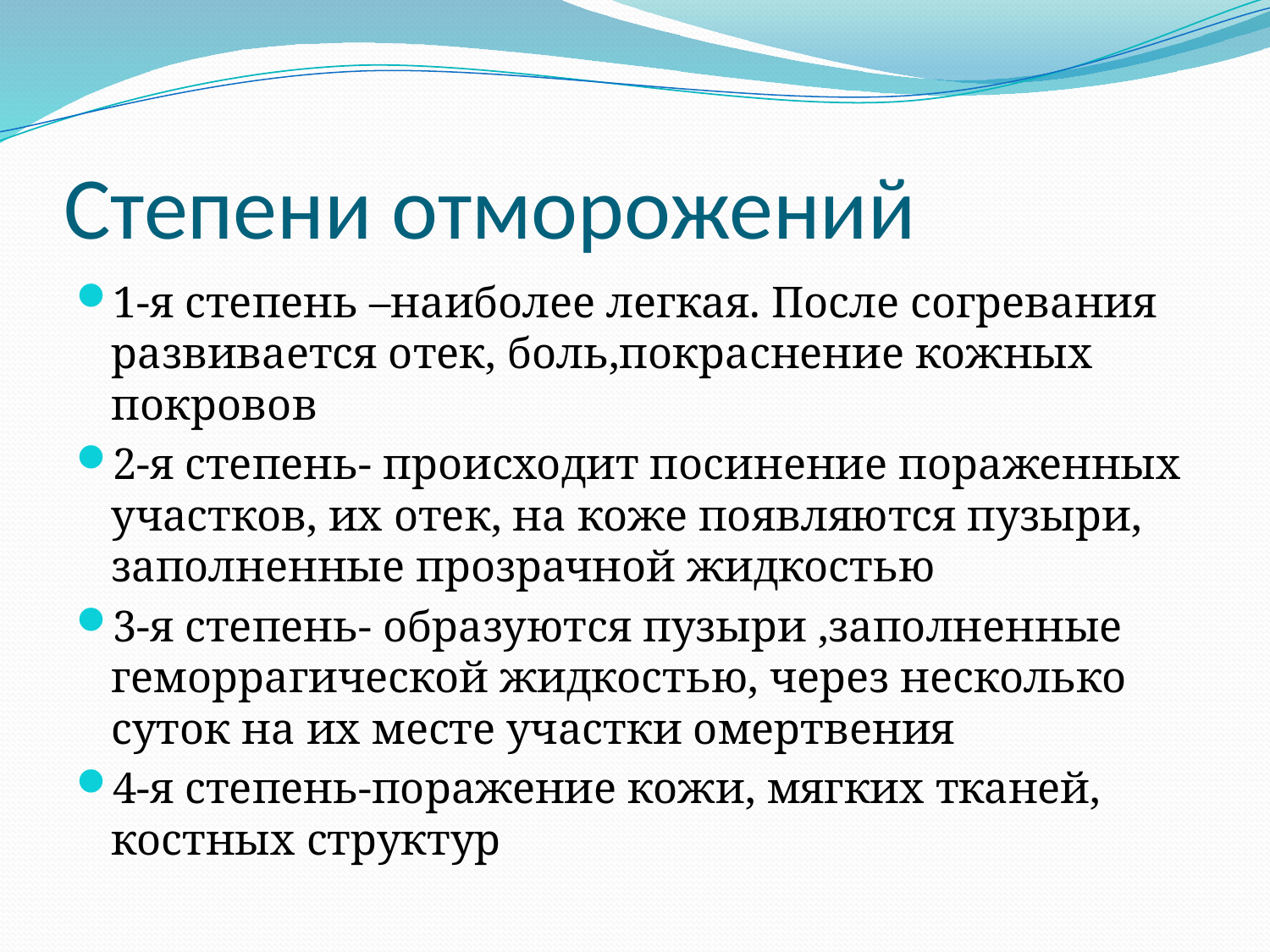

# Степени отморожений
1-я степень –наиболее легкая. После согревания развивается отек, боль,покраснение кожных покровов
2-я степень- происходит посинение пораженных участков, их отек, на коже появляются пузыри, заполненные прозрачной жидкостью
3-я степень- образуются пузыри ,заполненные геморрагической жидкостью, через несколько суток на их месте участки омертвения
4-я степень-поражение кожи, мягких тканей, костных структур